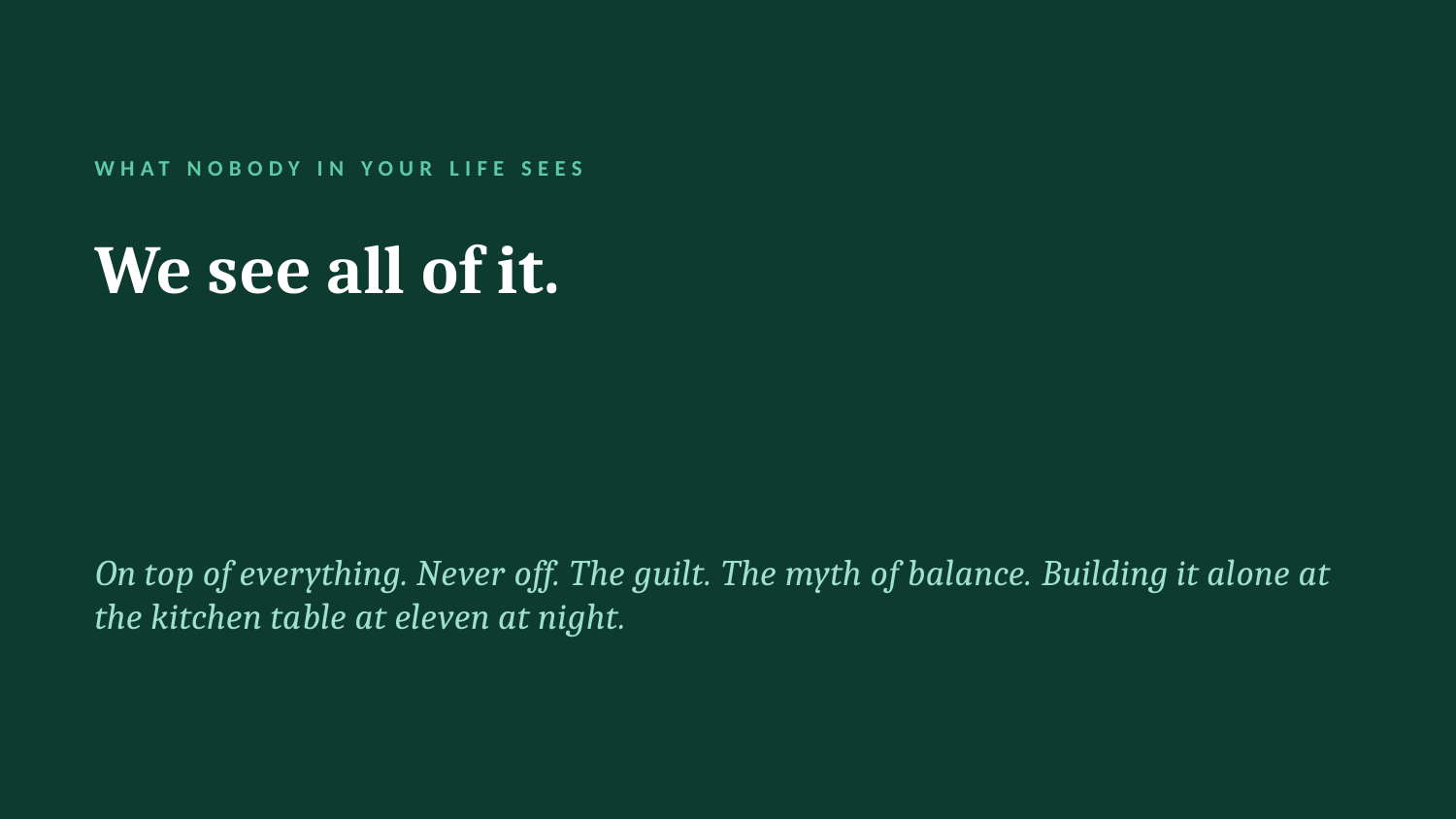

WHAT NOBODY IN YOUR LIFE SEES
We see all of it.
On top of everything. Never off. The guilt. The myth of balance. Building it alone at the kitchen table at eleven at night.